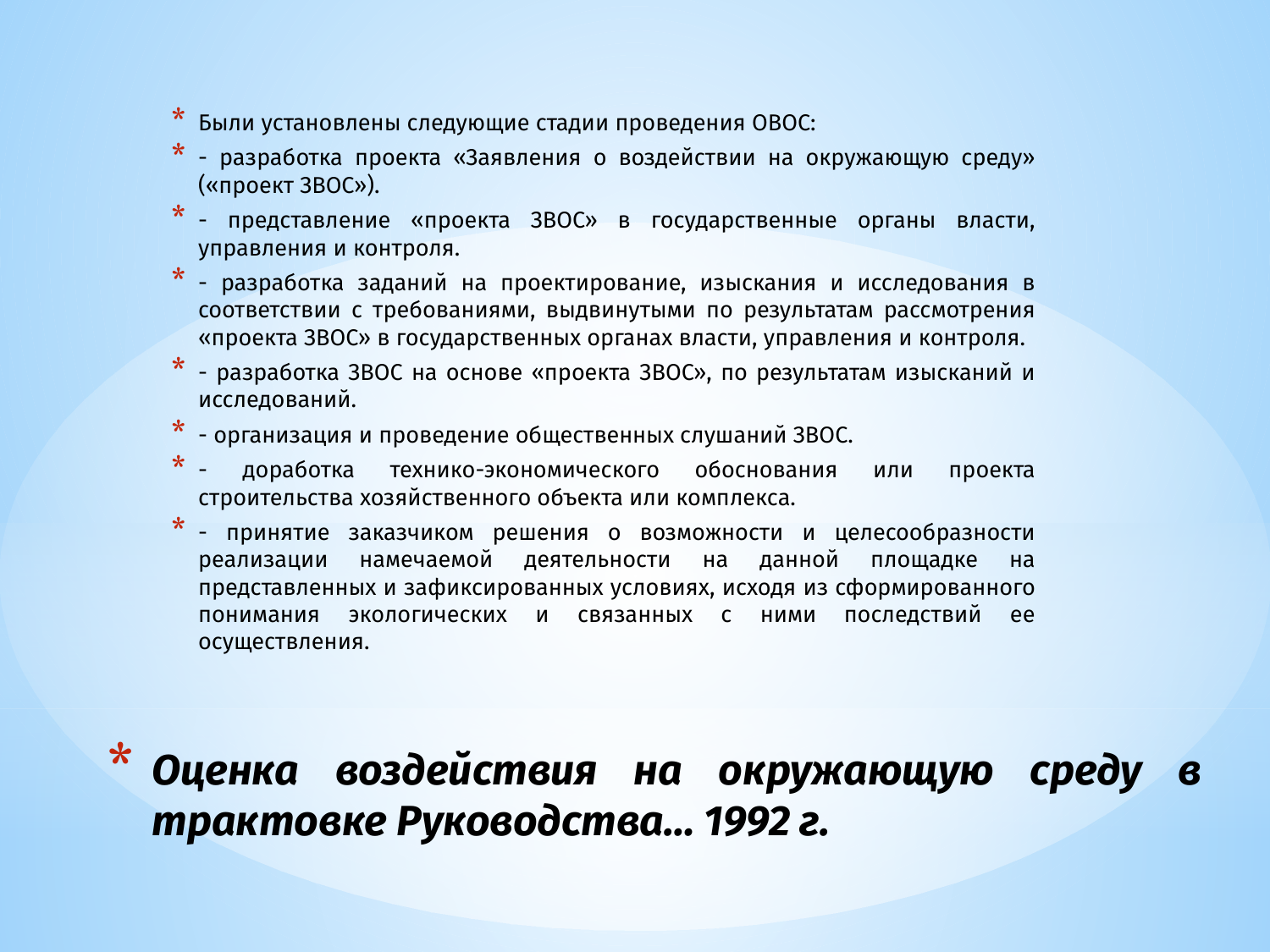

Были установлены следующие стадии проведения ОВОС:
- разработка проекта «Заявления о воздействии на окружающую среду» («проект ЗВОС»).
- представление «проекта ЗВОС» в государственные органы власти, управления и контроля.
- разработка заданий на проектирование, изыскания и исследования в соответствии с требованиями, выдвинутыми по результатам рассмотрения «проекта ЗВОС» в государственных органах власти, управления и контроля.
- разработка ЗВОС на основе «проекта ЗВОС», по результатам изысканий и исследований.
- организация и проведение общественных слушаний ЗВОС.
- доработка технико-экономического обоснования или проекта строительства хозяйственного объекта или комплекса.
- принятие заказчиком решения о возможности и целесообразности реализации намечаемой деятельности на данной площадке на представленных и зафиксированных условиях, исходя из сформированного понимания экологических и связанных с ними последствий ее осуществления.

# Оценка воздействия на окружающую среду в трактовке Руководства… 1992 г.